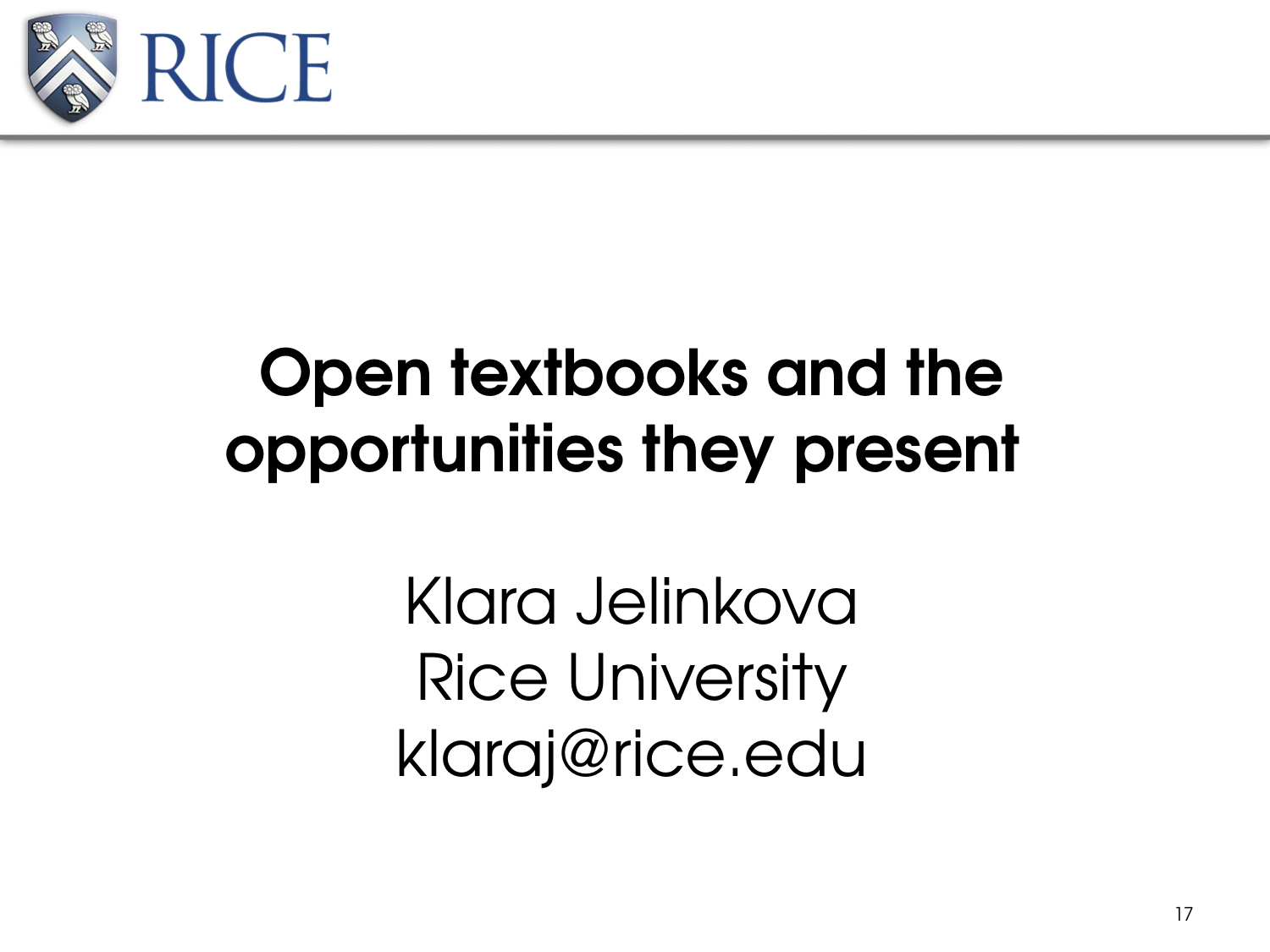

Open textbooks and the opportunities they present

Klara Jelinkova
Rice University
klaraj@rice.edu

17